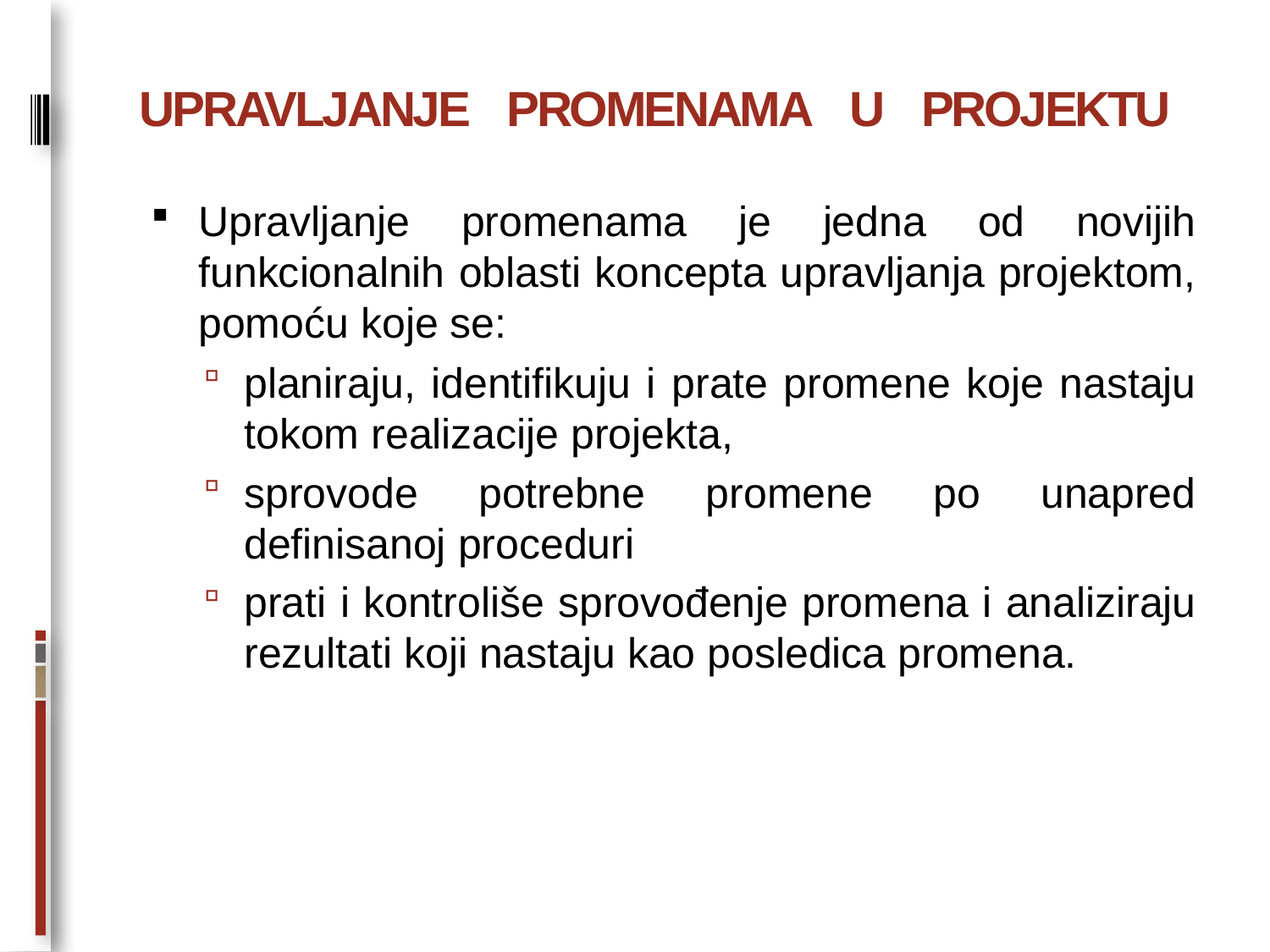

# UPRAVLJANJE   PROMENAMA   U   PROJEKTU
Upravljanje promenama je jedna od novijih funkcionalnih oblasti koncepta upravljanja projektom, pomoću koje se:
planiraju, identifikuju i prate promene koje nastaju tokom realizacije projekta,
sprovode potrebne promene po unapred definisanoj proceduri
prati i kontroliše sprovođenje promena i analiziraju rezultati koji nastaju kao posledica promena.